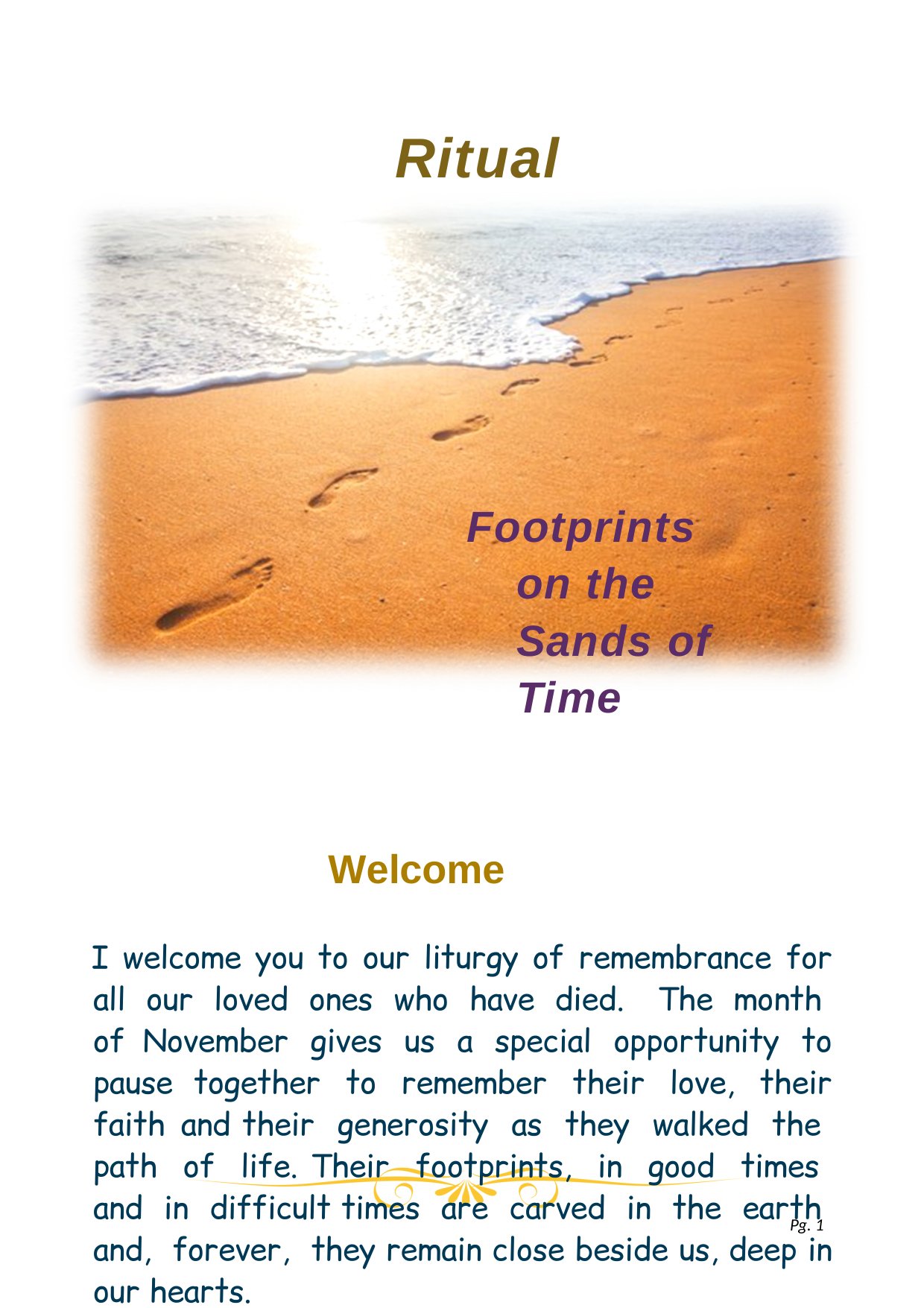

# Ritual

Footprints	on the Sands of Time

Welcome

I welcome you to our liturgy of remembrance for all  our  loved  ones  who  have  died.   The  month  of November gives us a special opportunity to pause together to remember their love, their faith and their  generosity  as  they  walked  the  path  of  life. Their  footprints,  in  good  times  and  in  difficult times  are  carved  in  the  earth  and,  forever,  they remain close beside us, deep in our hearts.

Pg. 1